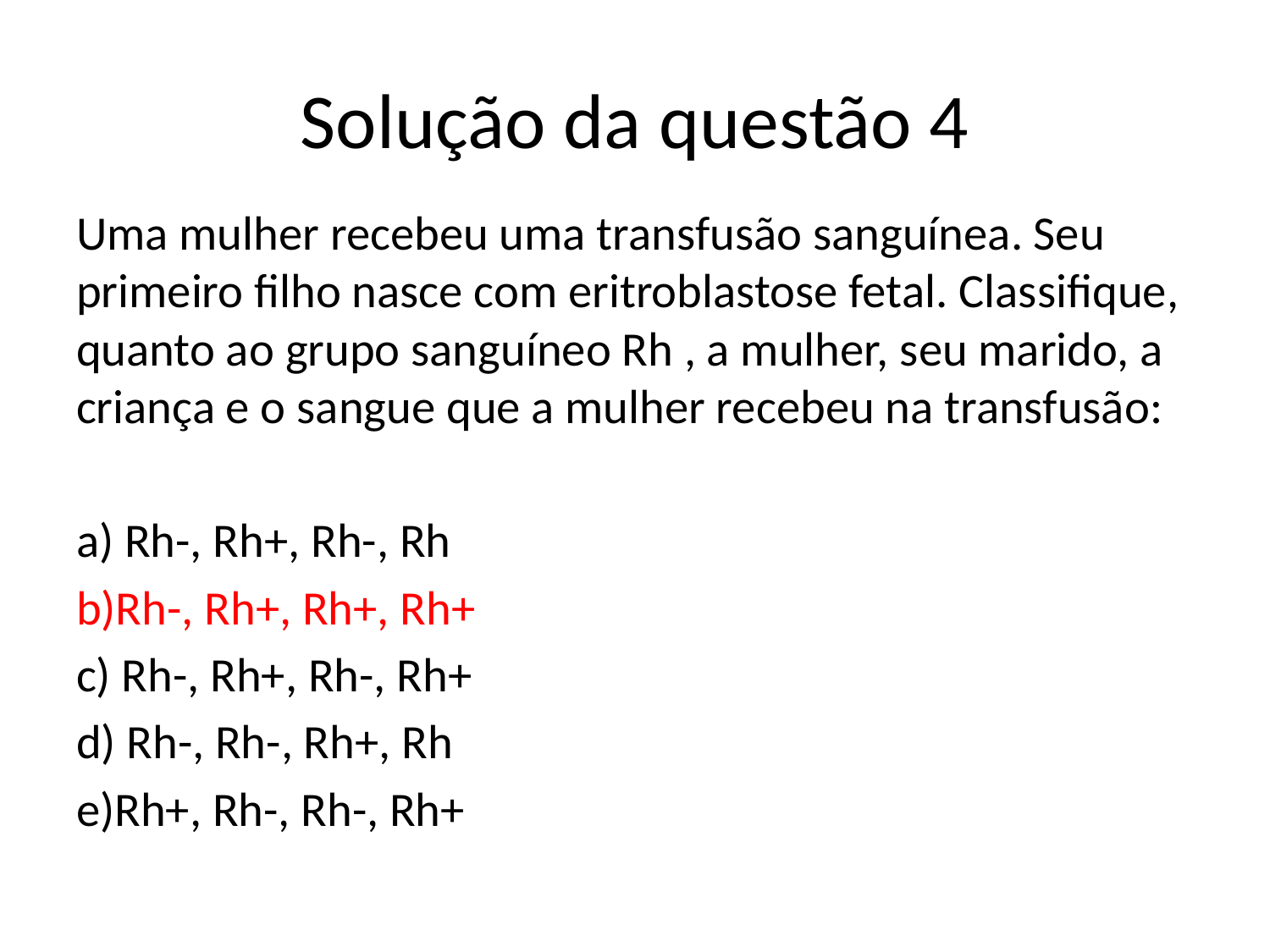

# Solução da questão 4
Uma mulher recebeu uma transfusão sanguínea. Seu primeiro filho nasce com eritroblastose fetal. Classifique, quanto ao grupo sanguíneo Rh , a mulher, seu marido, a criança e o sangue que a mulher recebeu na transfusão:

a) Rh-, Rh+, Rh-, Rh
b)Rh-, Rh+, Rh+, Rh+
c) Rh-, Rh+, Rh-, Rh+
d) Rh-, Rh-, Rh+, Rh
e)Rh+, Rh-, Rh-, Rh+